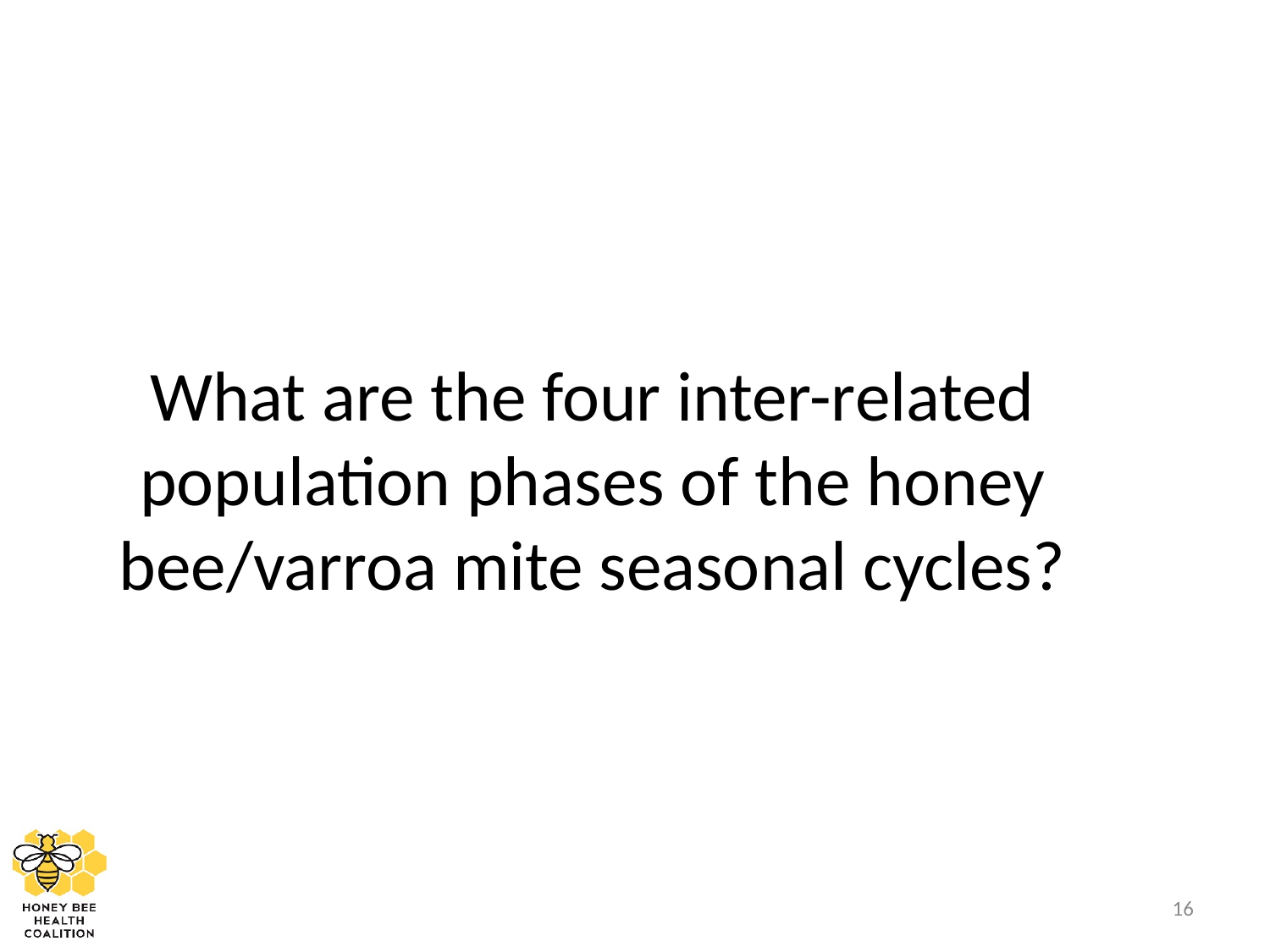

What are the four inter-related population phases of the honey bee/varroa mite seasonal cycles?
16